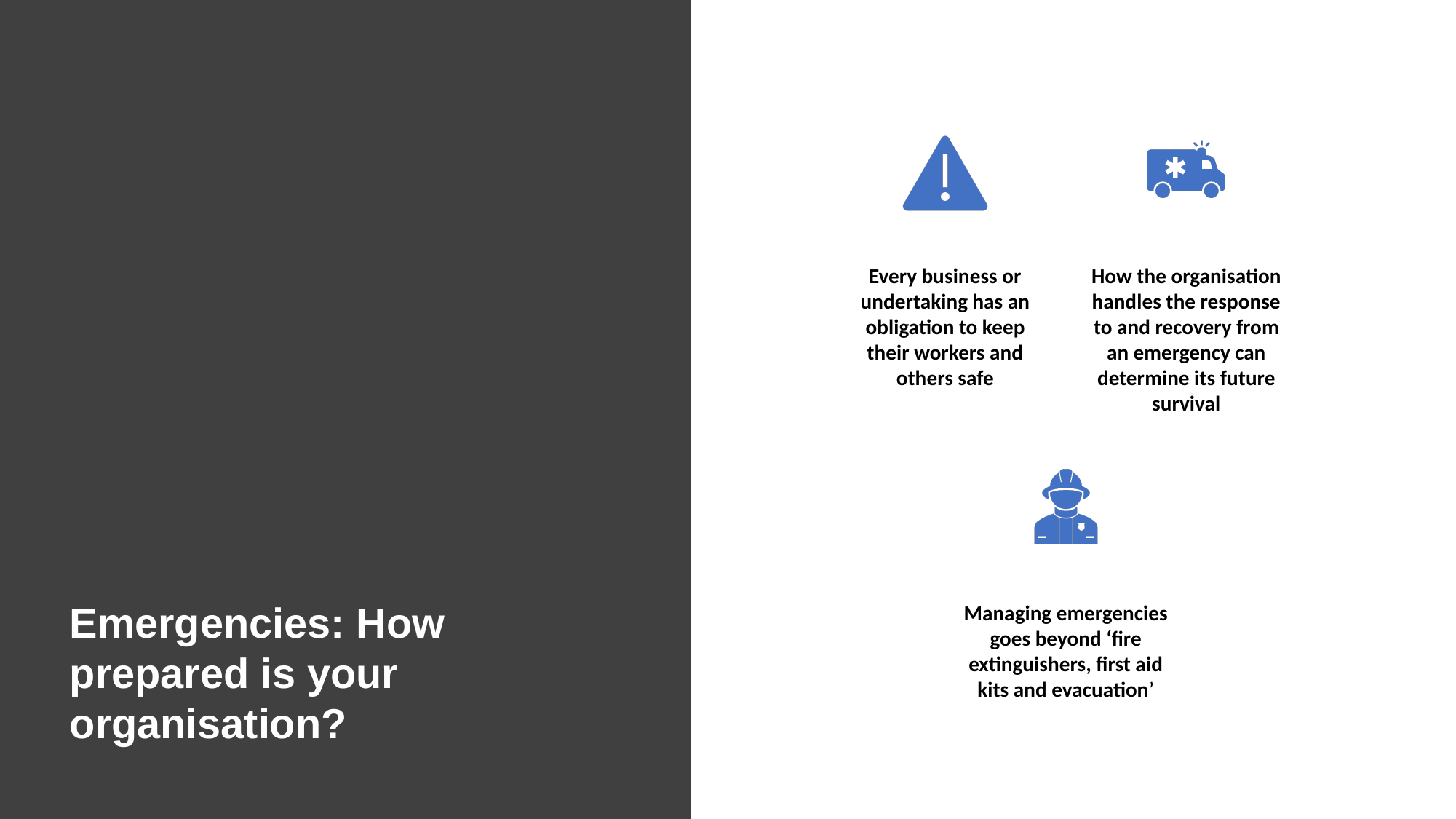

Every business or undertaking has an obligation to keep their workers and others safe
How the organisation handles the response to and recovery from an emergency can determine its future survival
Managing emergencies goes beyond ‘fire extinguishers, first aid kits and evacuation’
Emergencies: How prepared is your organisation?